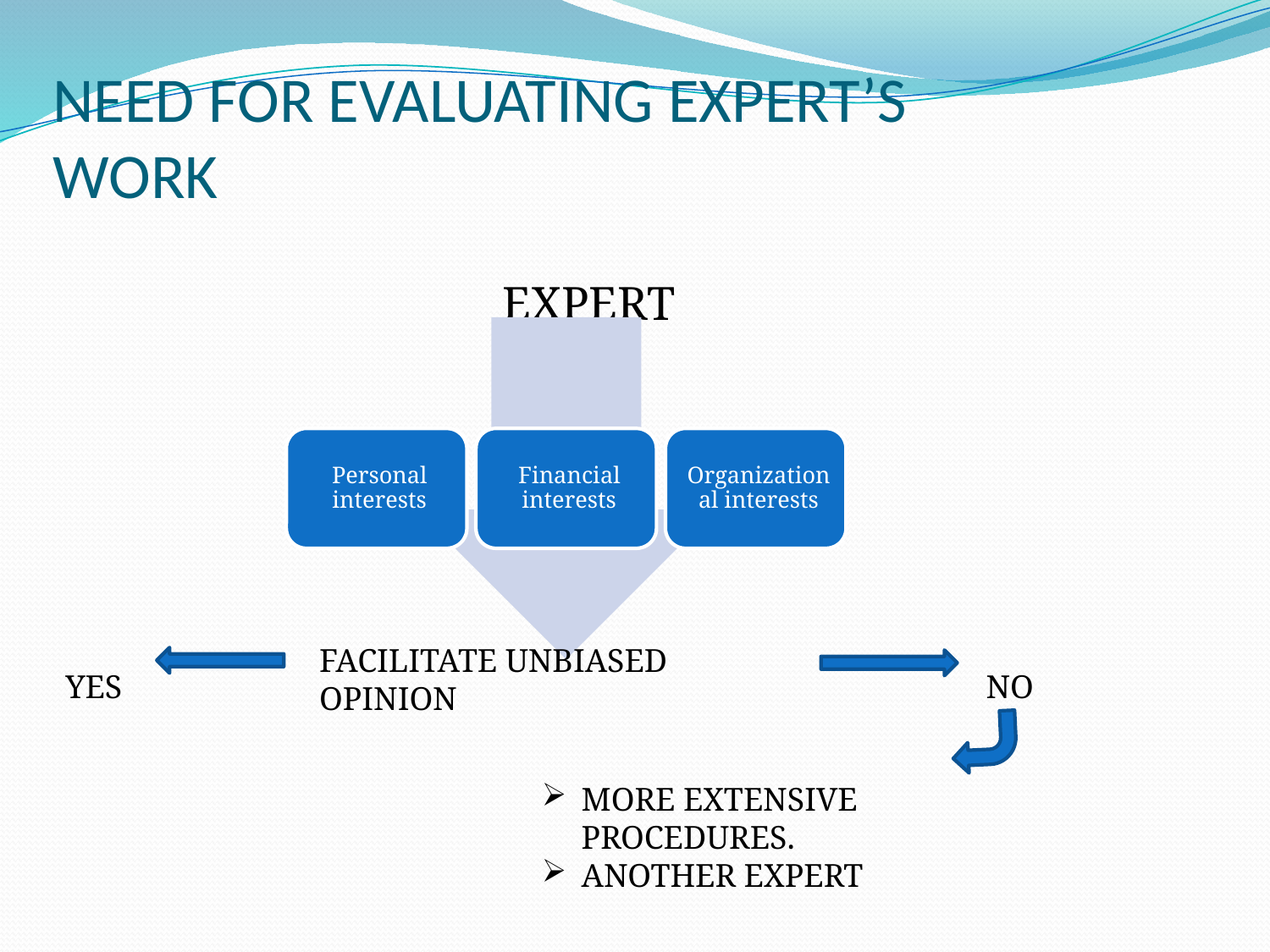

# NEED FOR EVALUATING EXPERT’S           			WORK
                                    EXPERT

Personal interests
Financial interests
Organizational interests
FACILITATE UNBIASED OPINION

YES
NO

MORE EXTENSIVE PROCEDURES.
ANOTHER EXPERT